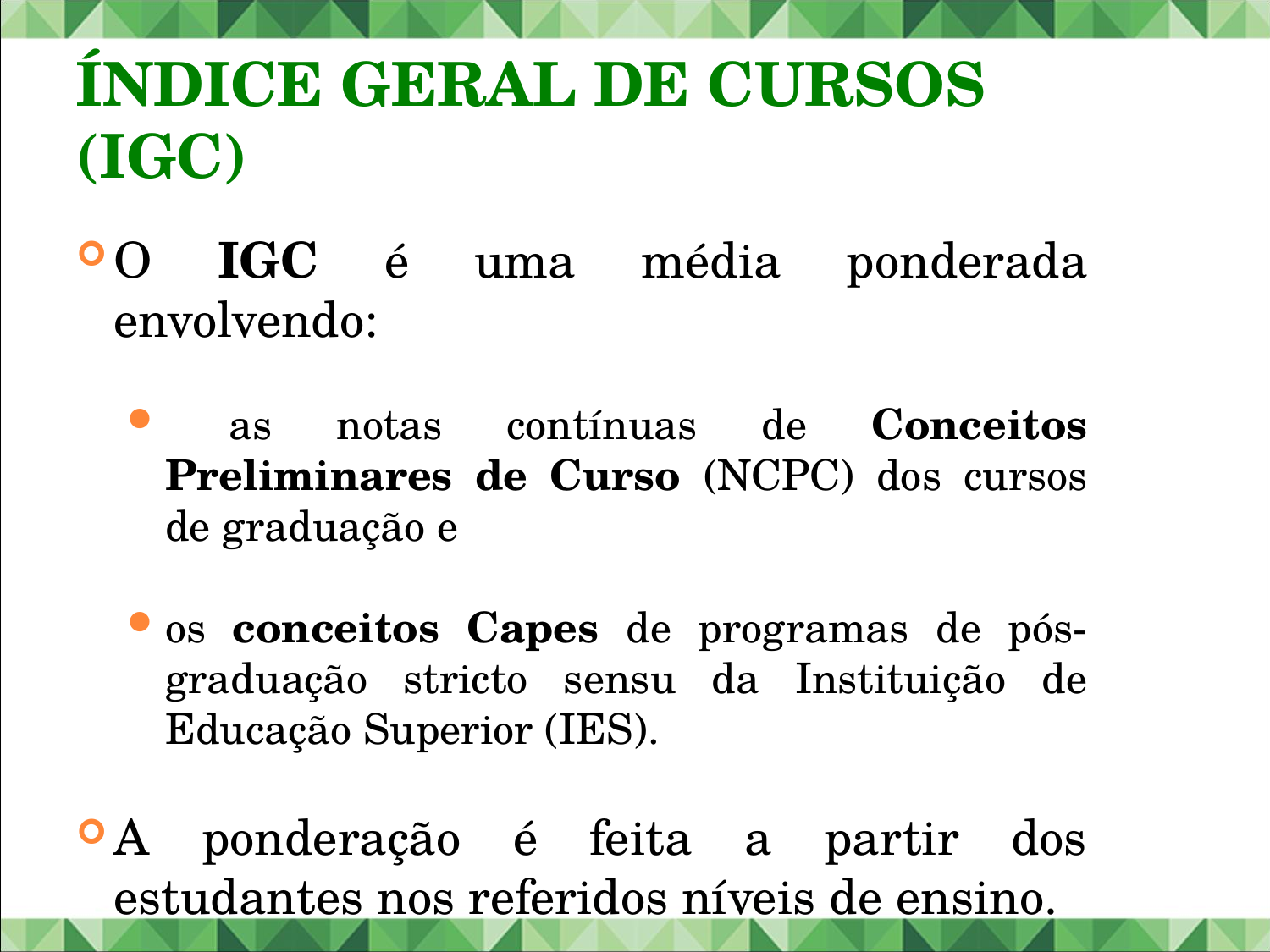

# Índice Geral de Cursos (IGC)
O IGC é uma média ponderada envolvendo:
 as notas contínuas de Conceitos Preliminares de Curso (NCPC) dos cursos de graduação e
os conceitos Capes de programas de pós-graduação stricto sensu da Instituição de Educação Superior (IES).
A ponderação é feita a partir dos estudantes nos referidos níveis de ensino.